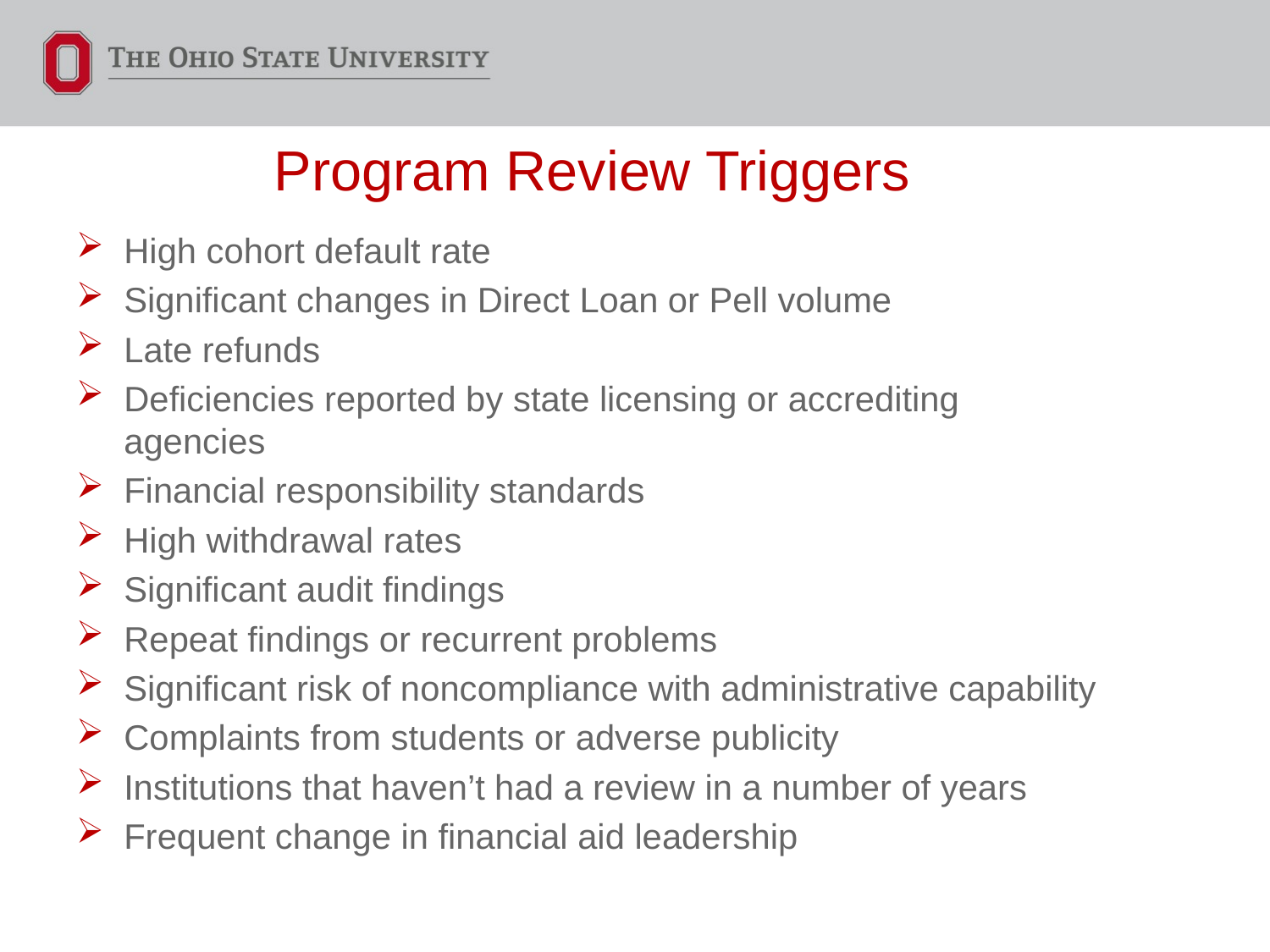

# Program Review Triggers
High cohort default rate
Significant changes in Direct Loan or Pell volume
Late refunds
Deficiencies reported by state licensing or accrediting agencies
Financial responsibility standards
High withdrawal rates
Significant audit findings
Repeat findings or recurrent problems
Significant risk of noncompliance with administrative capability
Complaints from students or adverse publicity
Institutions that haven’t had a review in a number of years
Frequent change in financial aid leadership